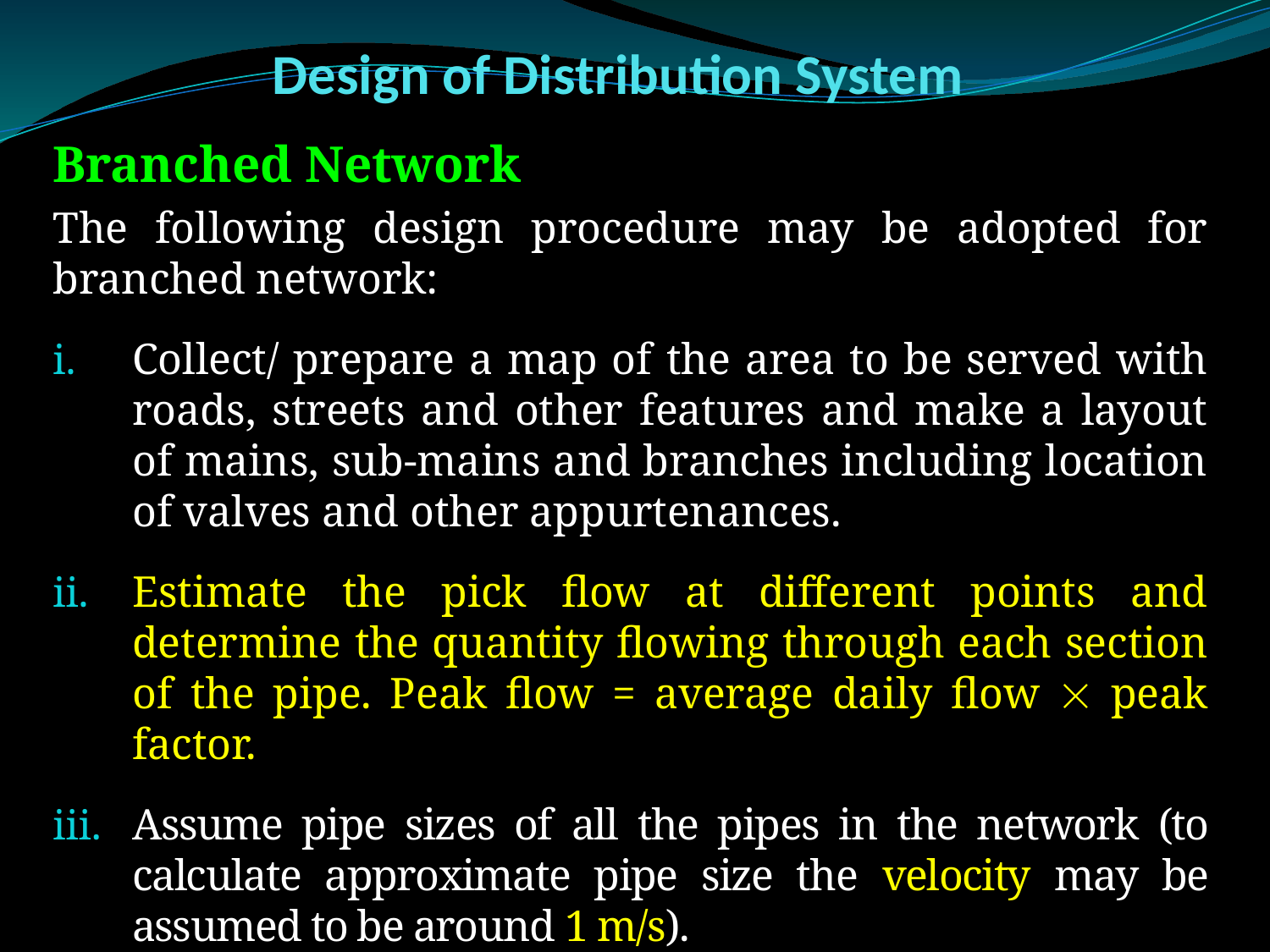

# Design of Distribution System
Branched Network
The following design procedure may be adopted for branched network:
Collect/ prepare a map of the area to be served with roads, streets and other features and make a layout of mains, sub-mains and branches including location of valves and other appurtenances.
Estimate the pick flow at different points and determine the quantity flowing through each section of the pipe. Peak flow = average daily flow × peak factor.
Assume pipe sizes of all the pipes in the network (to calculate approximate pipe size the velocity may be assumed to be around 1 m/s).